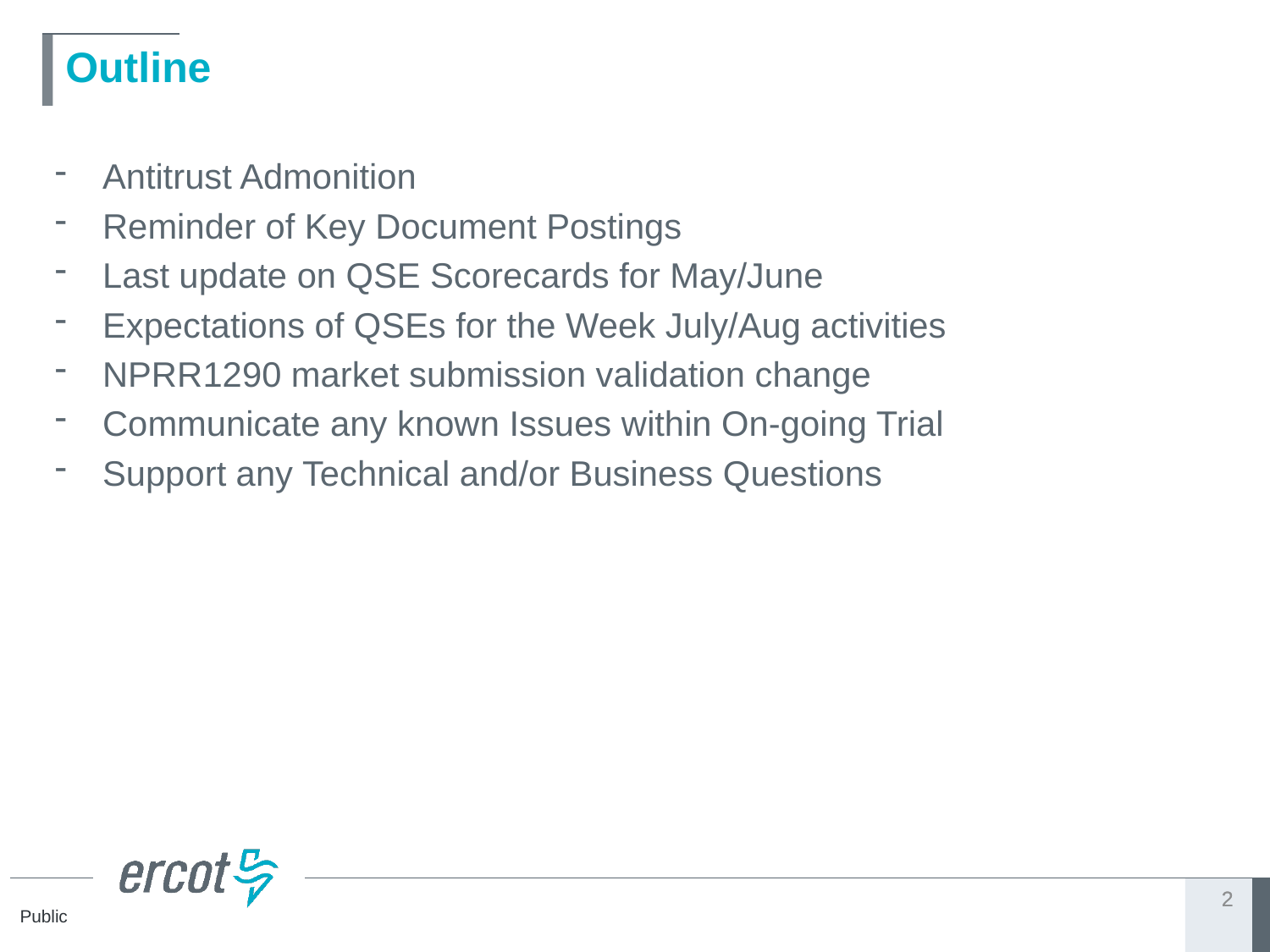

# Outline
Antitrust Admonition
Reminder of Key Document Postings
Last update on QSE Scorecards for May/June
Expectations of QSEs for the Week July/Aug activities
NPRR1290 market submission validation change
Communicate any known Issues within On-going Trial
Support any Technical and/or Business Questions

2